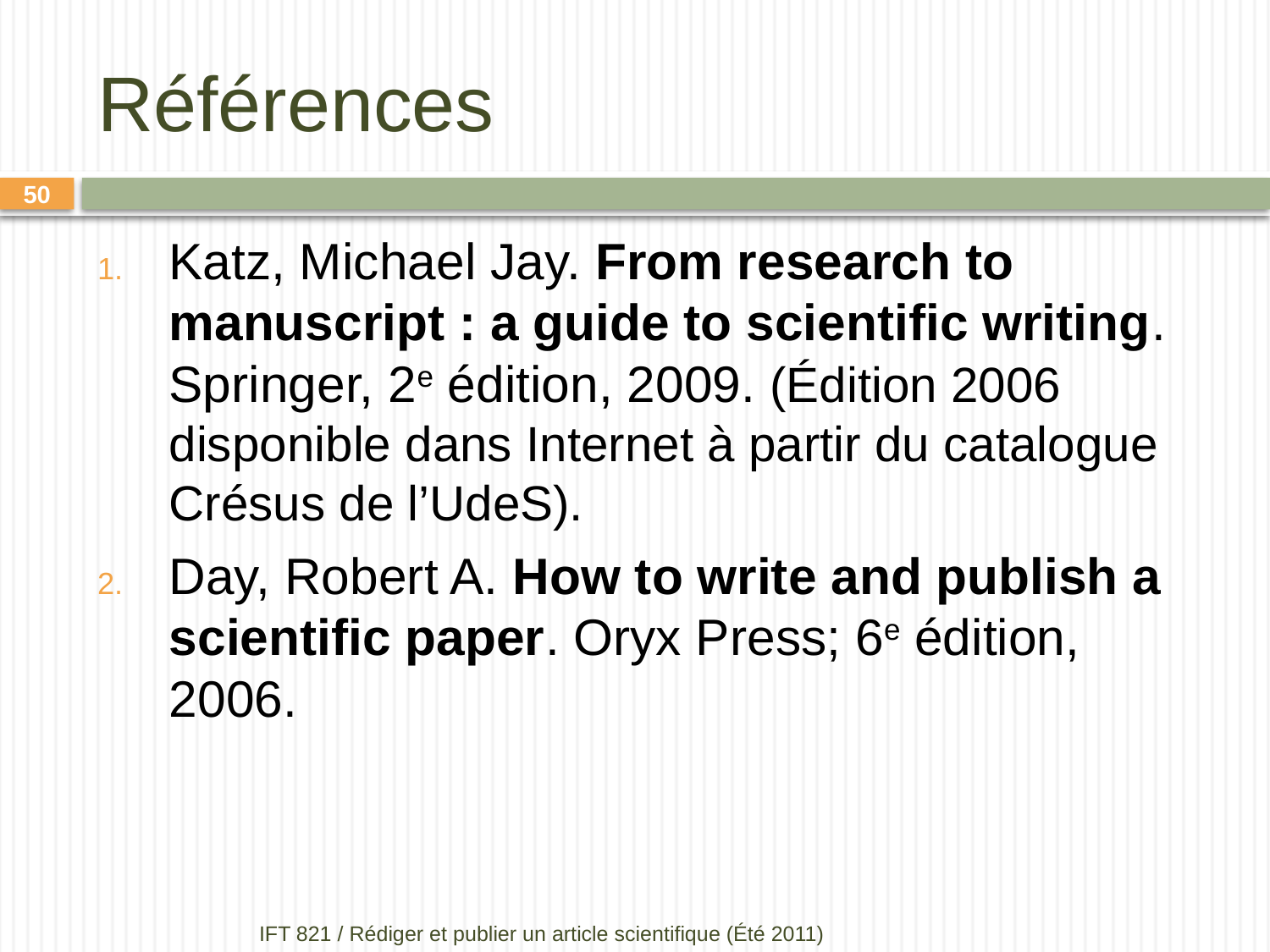

# Références
50
Katz, Michael Jay. From research to manuscript : a guide to scientific writing. Springer, 2e édition, 2009. (Édition 2006 disponible dans Internet à partir du catalogue Crésus de l’UdeS).
Day, Robert A. How to write and publish a scientific paper. Oryx Press; 6e édition, 2006.
IFT 821 / Rédiger et publier un article scientifique (Été 2011)